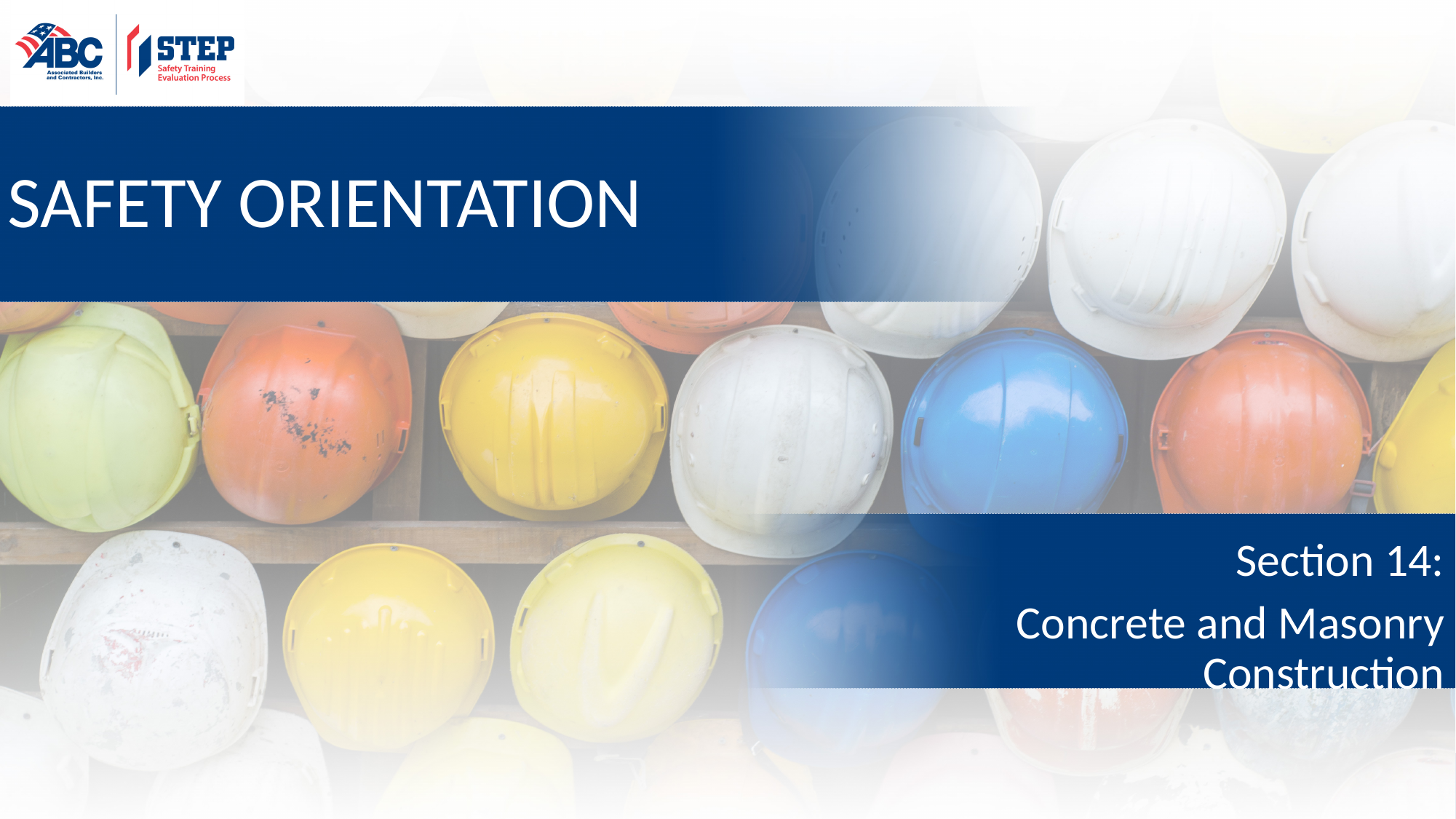

SAFETY ORIENTATION
Section 14:
Concrete and Masonry Construction